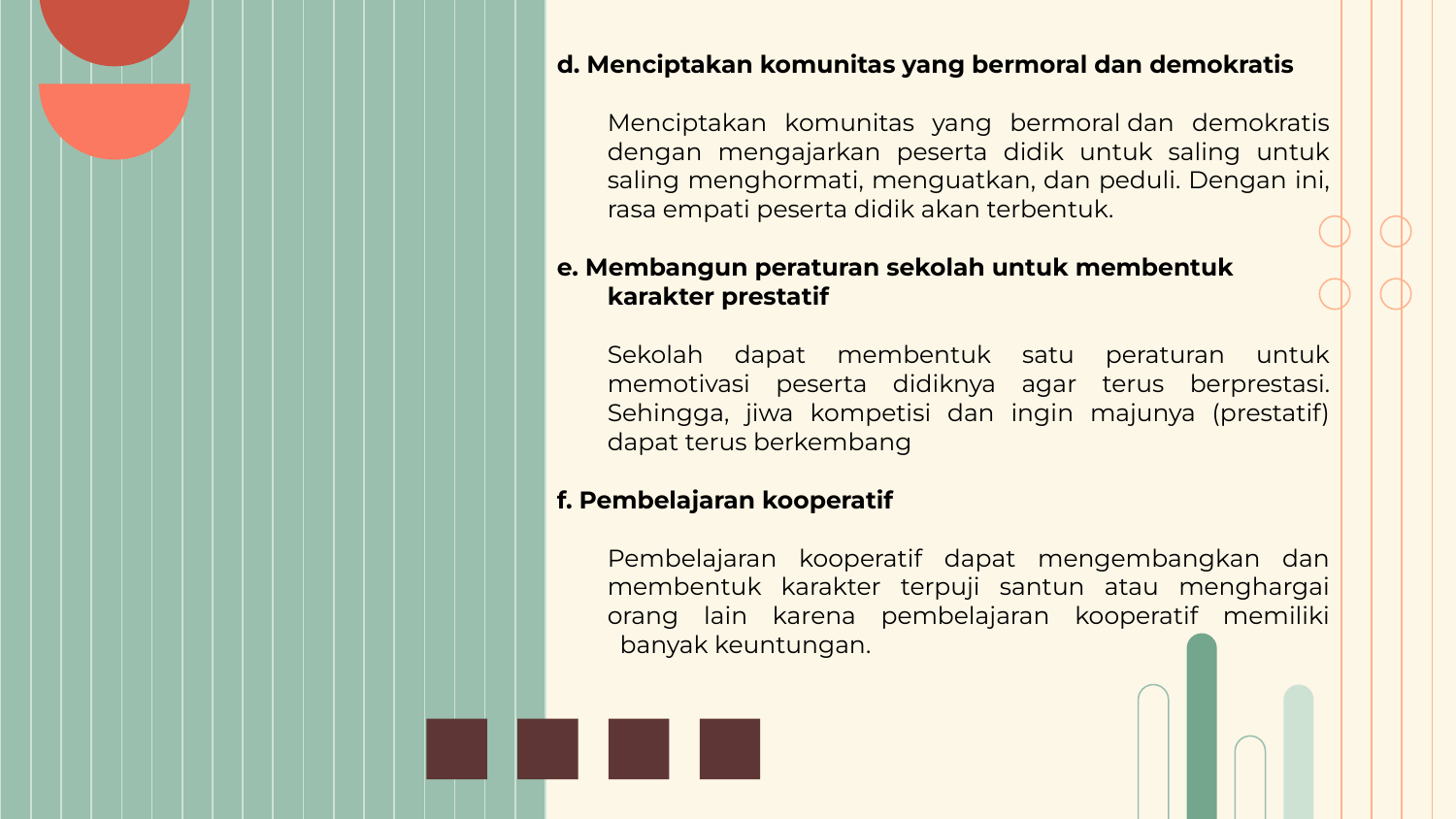

d. Menciptakan komunitas yang bermoral dan demokratis

	Menciptakan komunitas yang bermoral dan demokratis dengan mengajarkan peserta didik untuk saling untuk saling menghormati, menguatkan, dan peduli. Dengan ini, rasa empati peserta didik akan terbentuk.

e. Membangun peraturan sekolah untuk membentuk karakter prestatif

	Sekolah dapat membentuk satu peraturan untuk memotivasi peserta didiknya agar terus berprestasi. Sehingga, jiwa kompetisi dan ingin majunya (prestatif) dapat terus berkembang

f. Pembelajaran kooperatif

	Pembelajaran kooperatif dapat mengembangkan dan membentuk karakter terpuji santun atau menghargai orang lain karena pembelajaran kooperatif memiliki   banyak keuntungan.